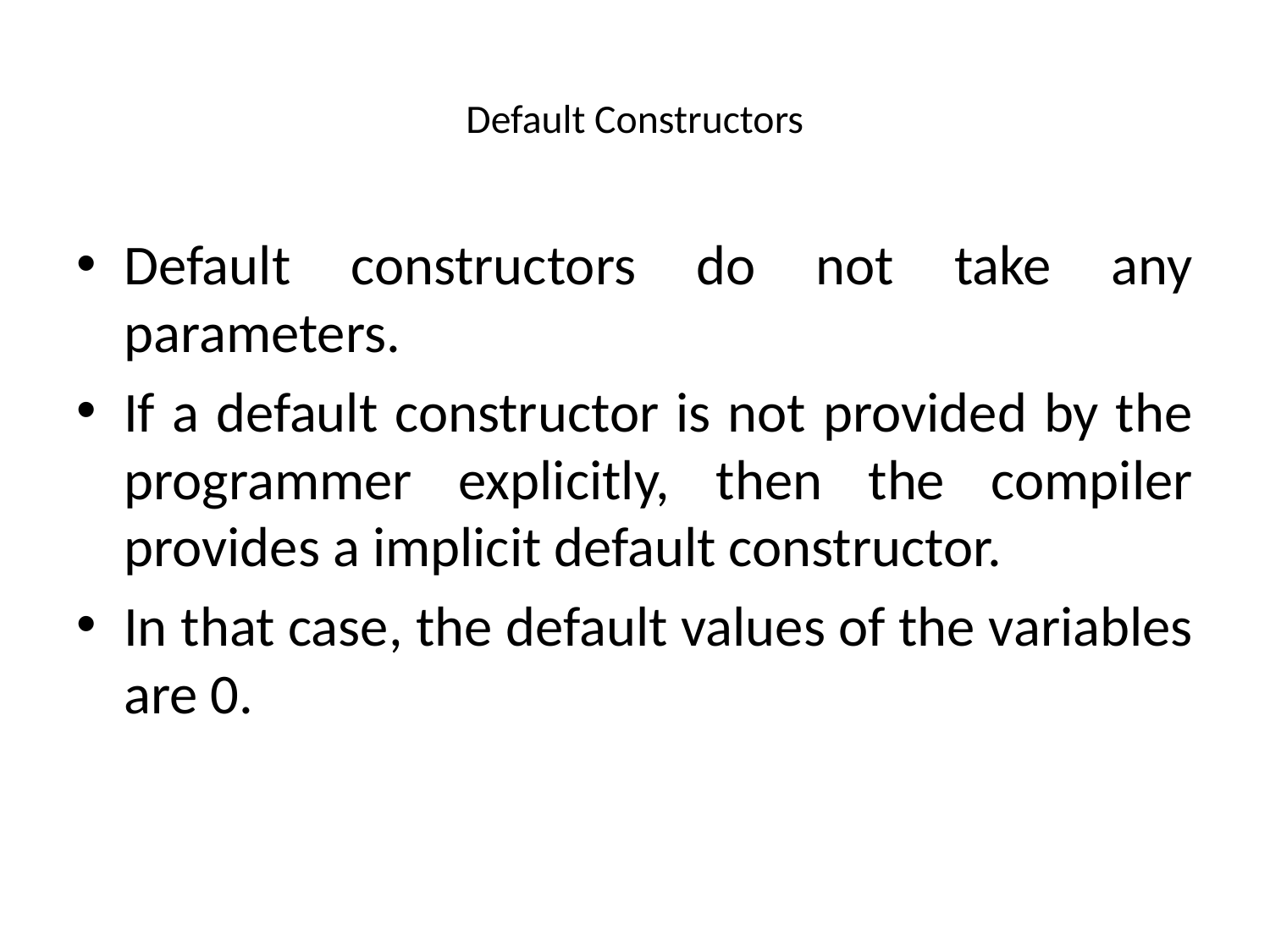

# Default Constructors
Default constructors do not take any parameters.
If a default constructor is not provided by the programmer explicitly, then the compiler provides a implicit default constructor.
In that case, the default values of the variables are 0.